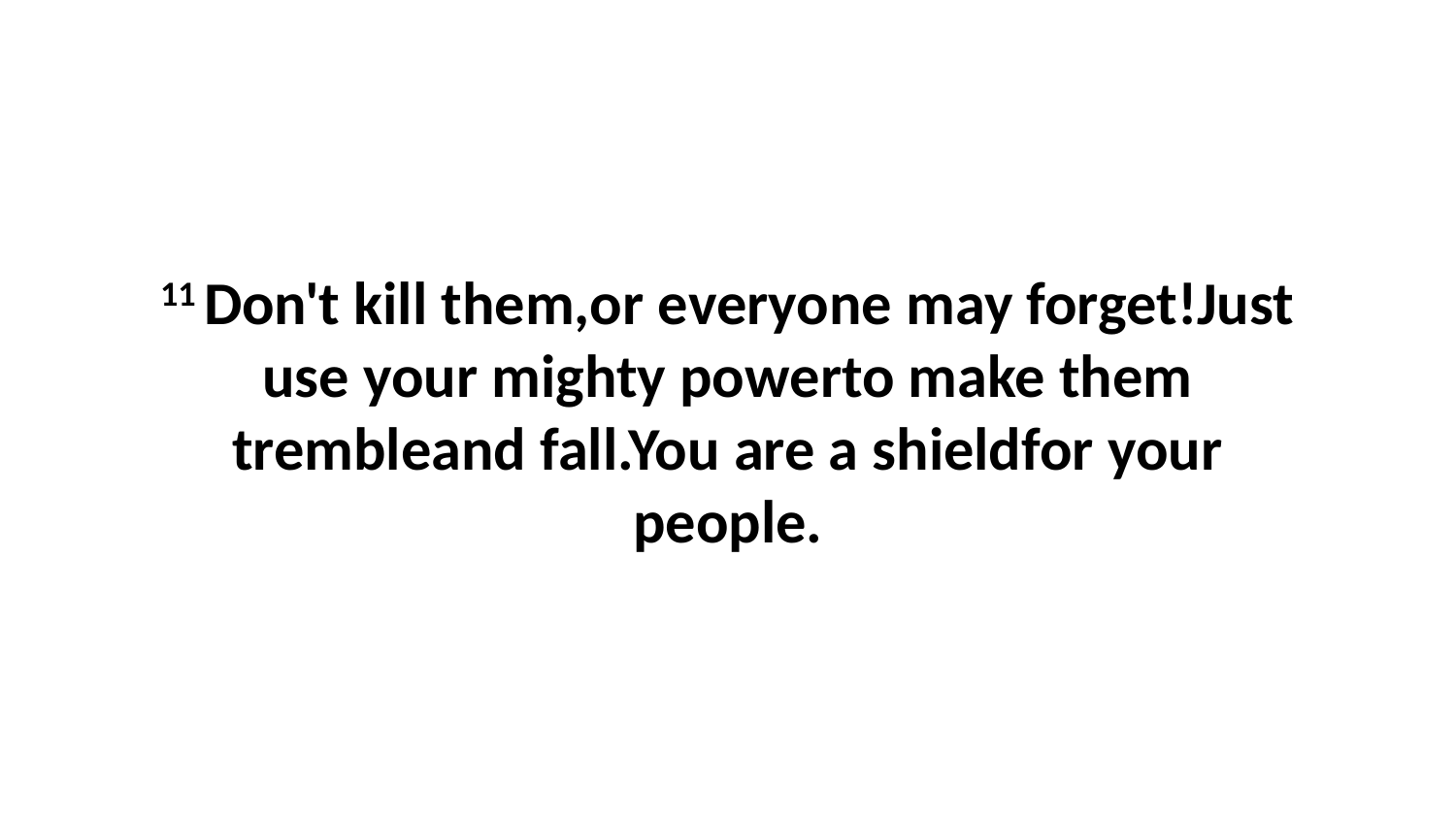

11 Don't kill them,or everyone may forget!Just use your mighty powerto make them trembleand fall.You are a shieldfor your people.